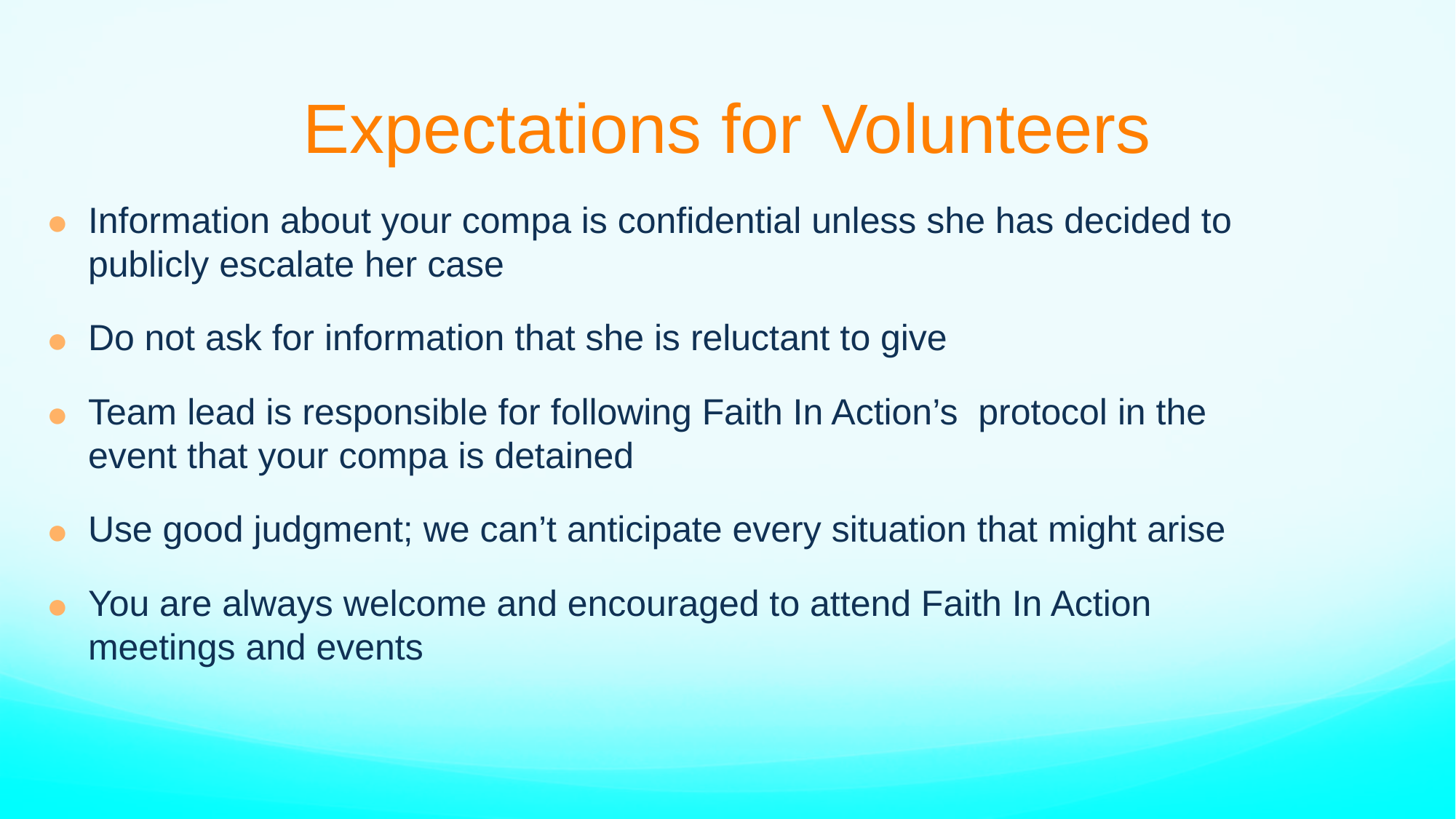

# Expectations for Volunteers
Information about your compa is confidential unless she has decided to publicly escalate her case
Do not ask for information that she is reluctant to give
Team lead is responsible for following Faith In Action’s  protocol in the event that your compa is detained
Use good judgment; we can’t anticipate every situation that might arise
You are always welcome and encouraged to attend Faith In Action meetings and events